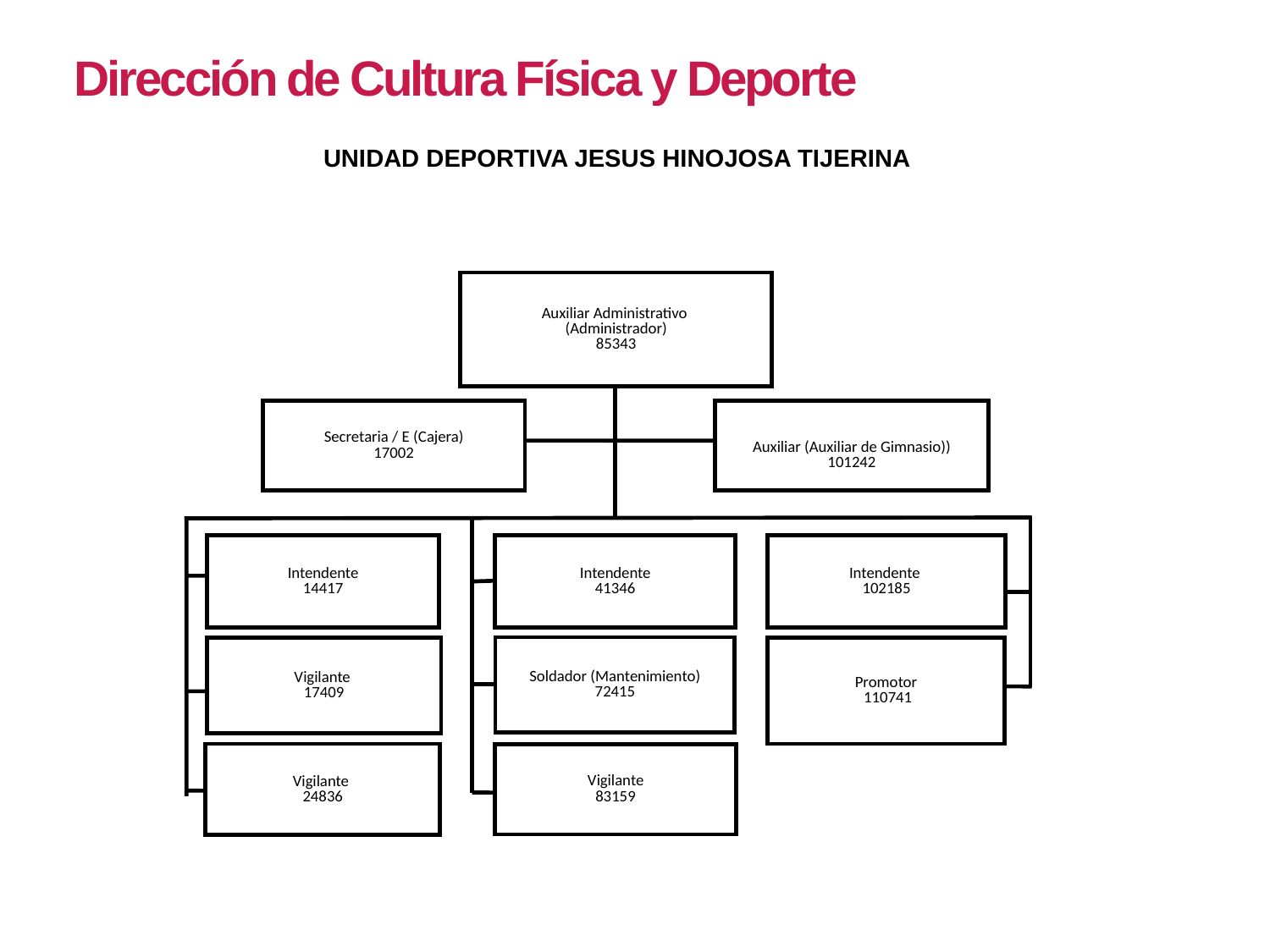

Dirección de Cultura Física y Deporte
UNIDAD DEPORTIVA JESUS HINOJOSA TIJERINA
Auxiliar Administrativo
(Administrador)
85343

Secretaria / E (Cajera)
17002

Auxiliar (Auxiliar de Gimnasio))
101242

Intendente
14417
Intendente
102185
Intendente
41346

Soldador (Mantenimiento)
72415
Vigilante
17409
Promotor
 110741

Vigilante
24836
Vigilante
83159